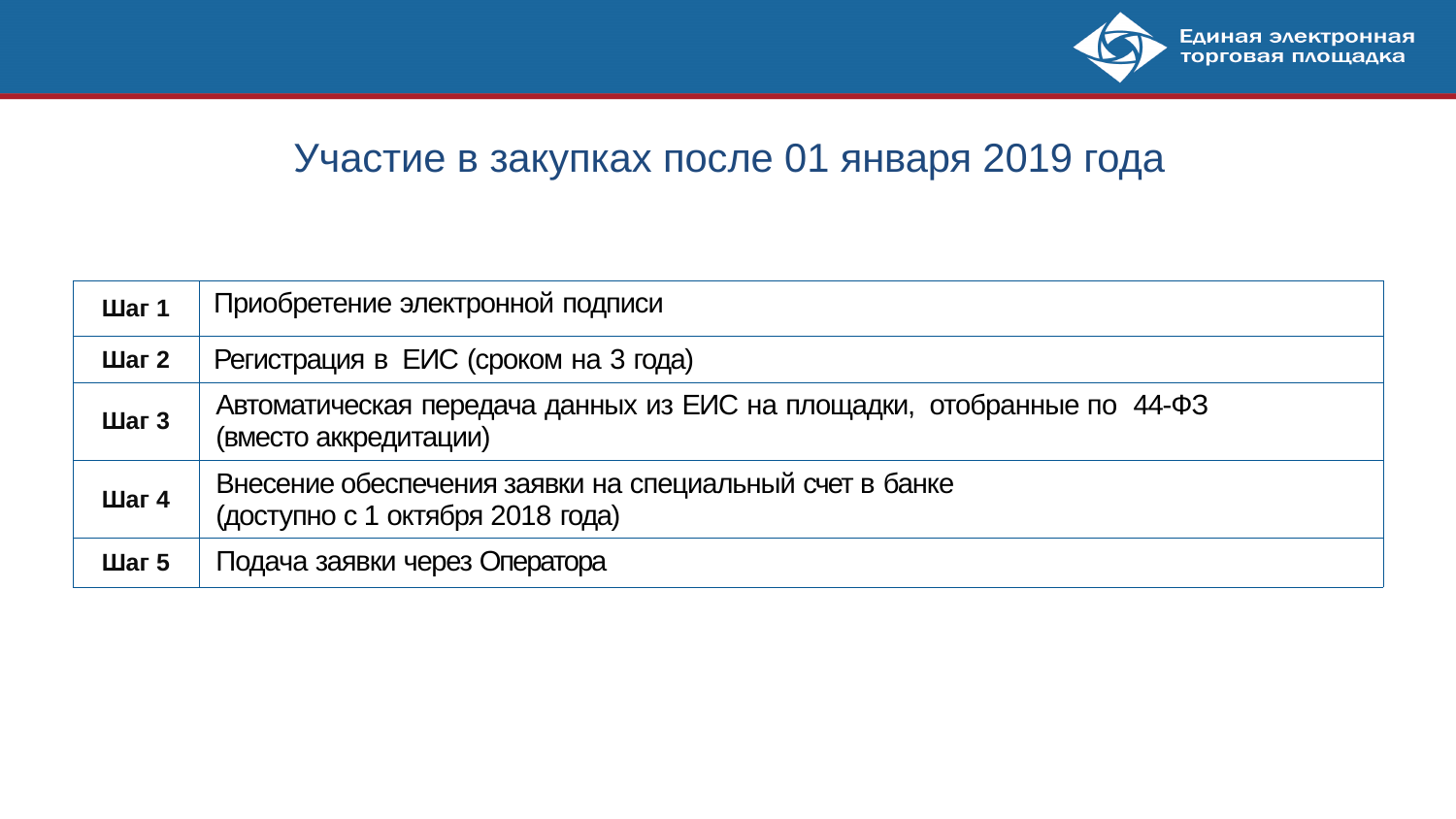

# Участие в закупках после 01 января 2019 года
| Шаг 1 | Приобретение электронной подписи |
| --- | --- |
| Шаг 2 | Регистрация в ЕИС (сроком на 3 года) |
| Шаг 3 | Автоматическая передача данных из ЕИС на площадки, отобранные по 44-ФЗ (вместо аккредитации) |
| Шаг 4 | Внесение обеспечения заявки на специальный счет в банке (доступно с 1 октября 2018 года) |
| Шаг 5 | Подача заявки через Оператора |